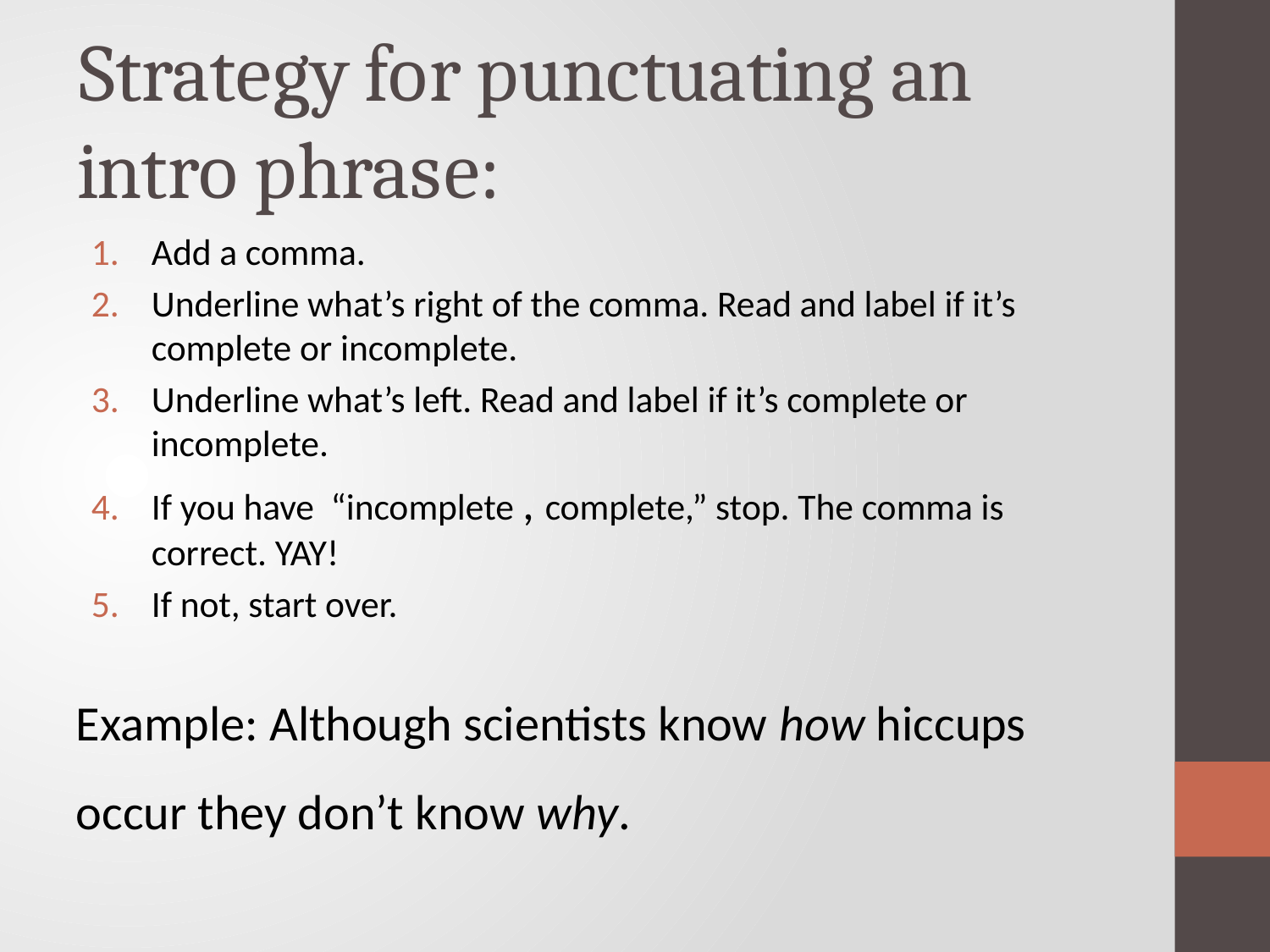

# Strategy for punctuating an intro phrase:
Add a comma.
Underline what’s right of the comma. Read and label if it’s complete or incomplete.
Underline what’s left. Read and label if it’s complete or incomplete.
If you have  “incomplete , complete,” stop. The comma is correct. YAY!
If not, start over.

Example: Although scientists know how hiccups occur they don’t know why.